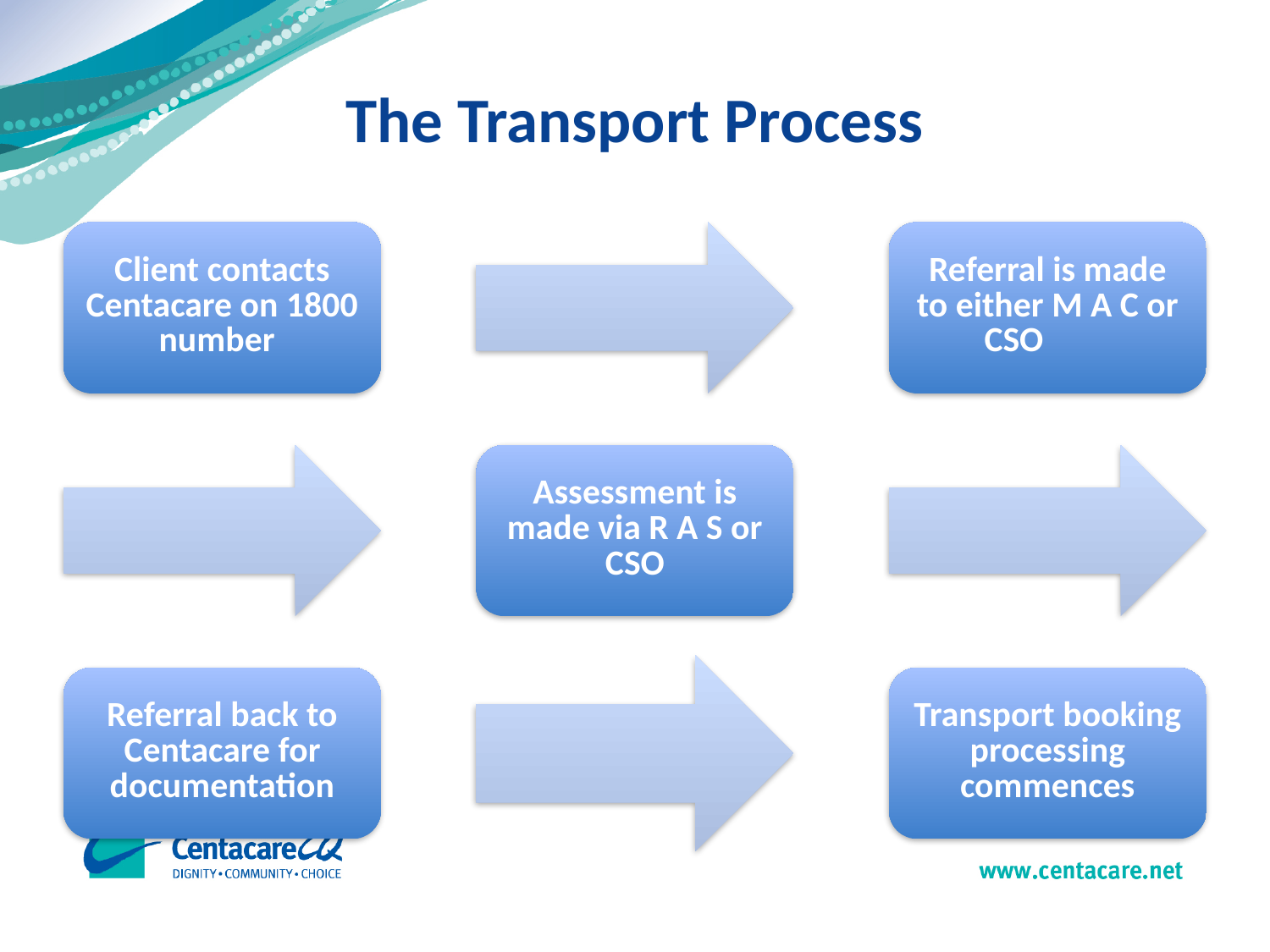

# The Transport Process
Client contacts Centacare on 1800 number
Referral is made to either M A C or CSO
Assessment is made via R A S or CSO
Referral back to Centacare for documentation
Transport booking processing commences